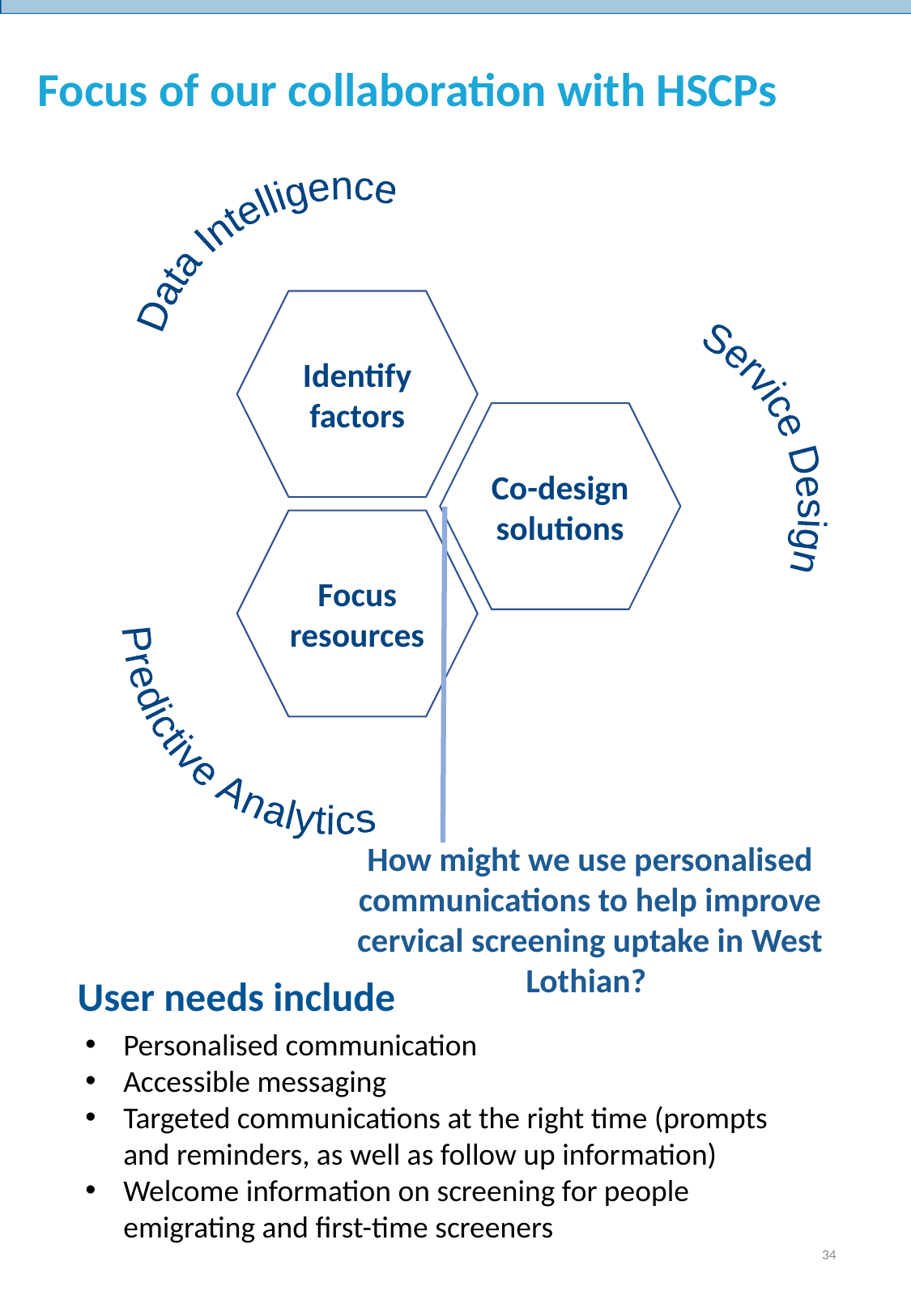

Focus of our collaboration with HSCPs
Data Intelligence
Identify factors
Service Design
Co-design solutions
Predictive Analytics
Focus resources
How might we use personalised communications to help improve cervical screening uptake in West Lothian?
User needs include
Personalised communication
Accessible messaging
Targeted communications at the right time (prompts and reminders, as well as follow up information)
Welcome information on screening for people emigrating and first-time screeners

34